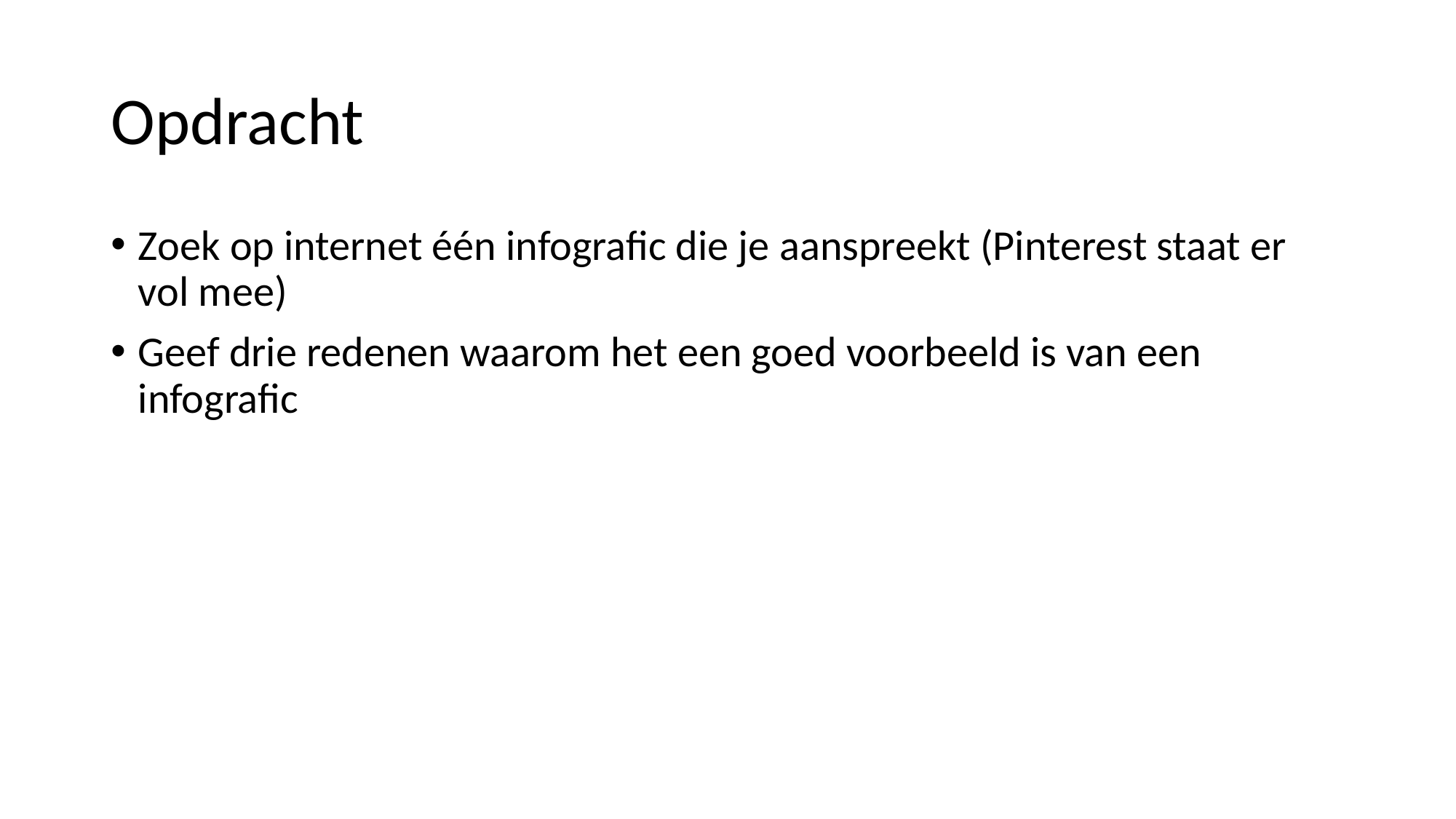

# Opdracht
Zoek op internet één infografic die je aanspreekt (Pinterest staat er vol mee)
Geef drie redenen waarom het een goed voorbeeld is van een infografic